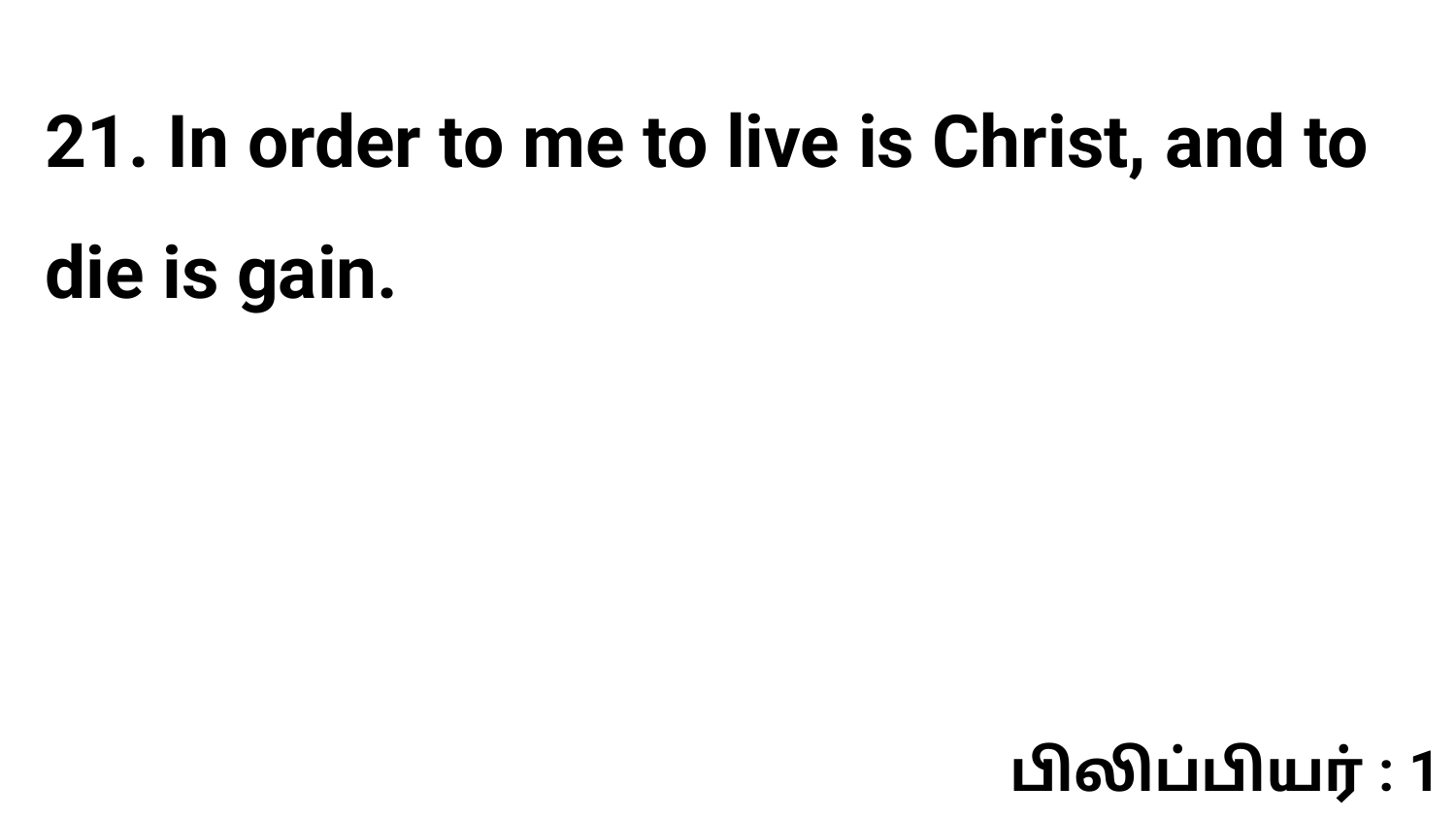

21. In order to me to live is Christ, and to die is gain.
பிலிப்பியர் : 1